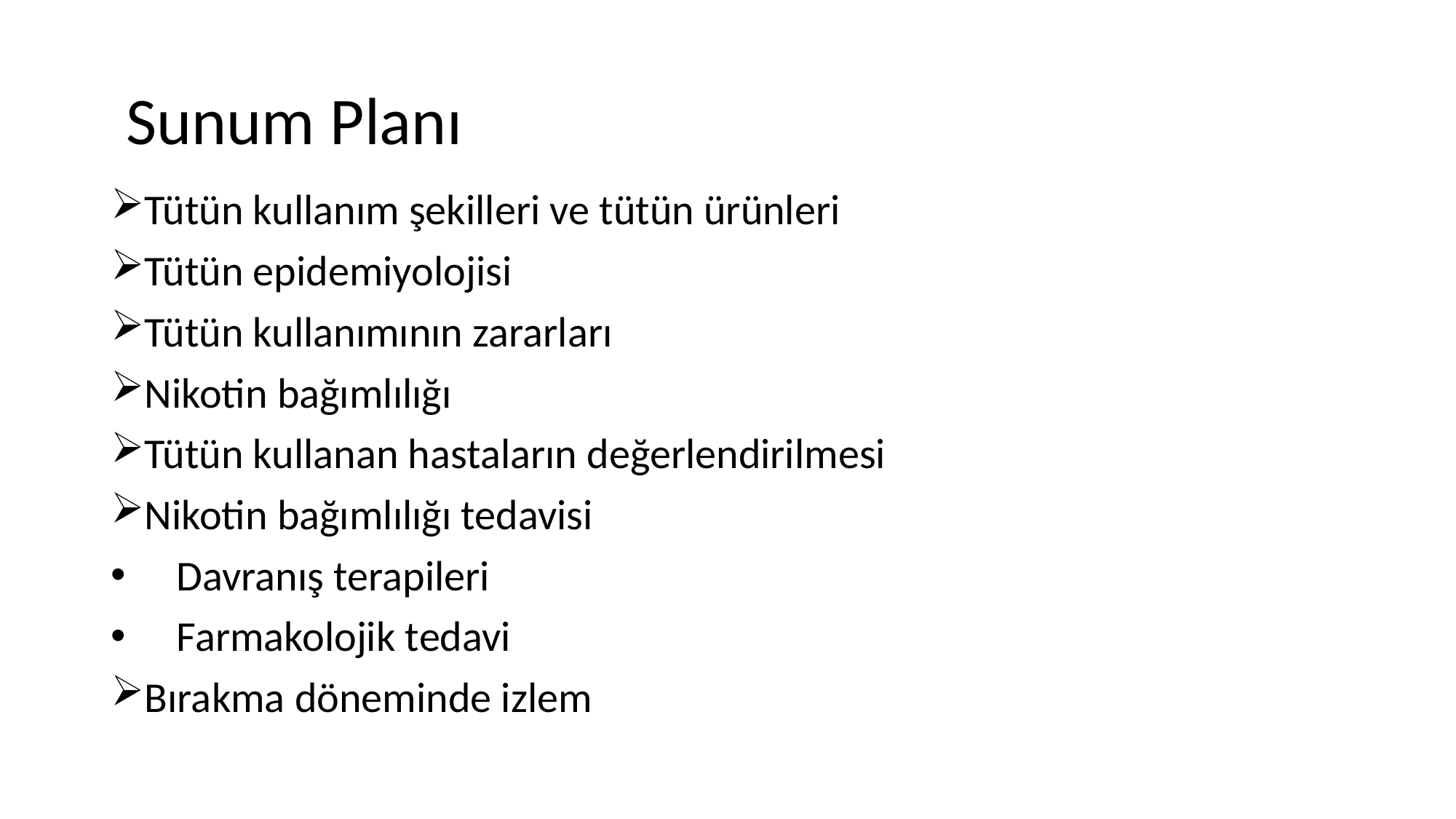

# Sunum Planı
Tütün kullanım şekilleri ve tütün ürünleri
Tütün epidemiyolojisi
Tütün kullanımının zararları
Nikotin bağımlılığı
Tütün kullanan hastaların değerlendirilmesi
Nikotin bağımlılığı tedavisi
    Davranış terapileri
    Farmakolojik tedavi
Bırakma döneminde izlem